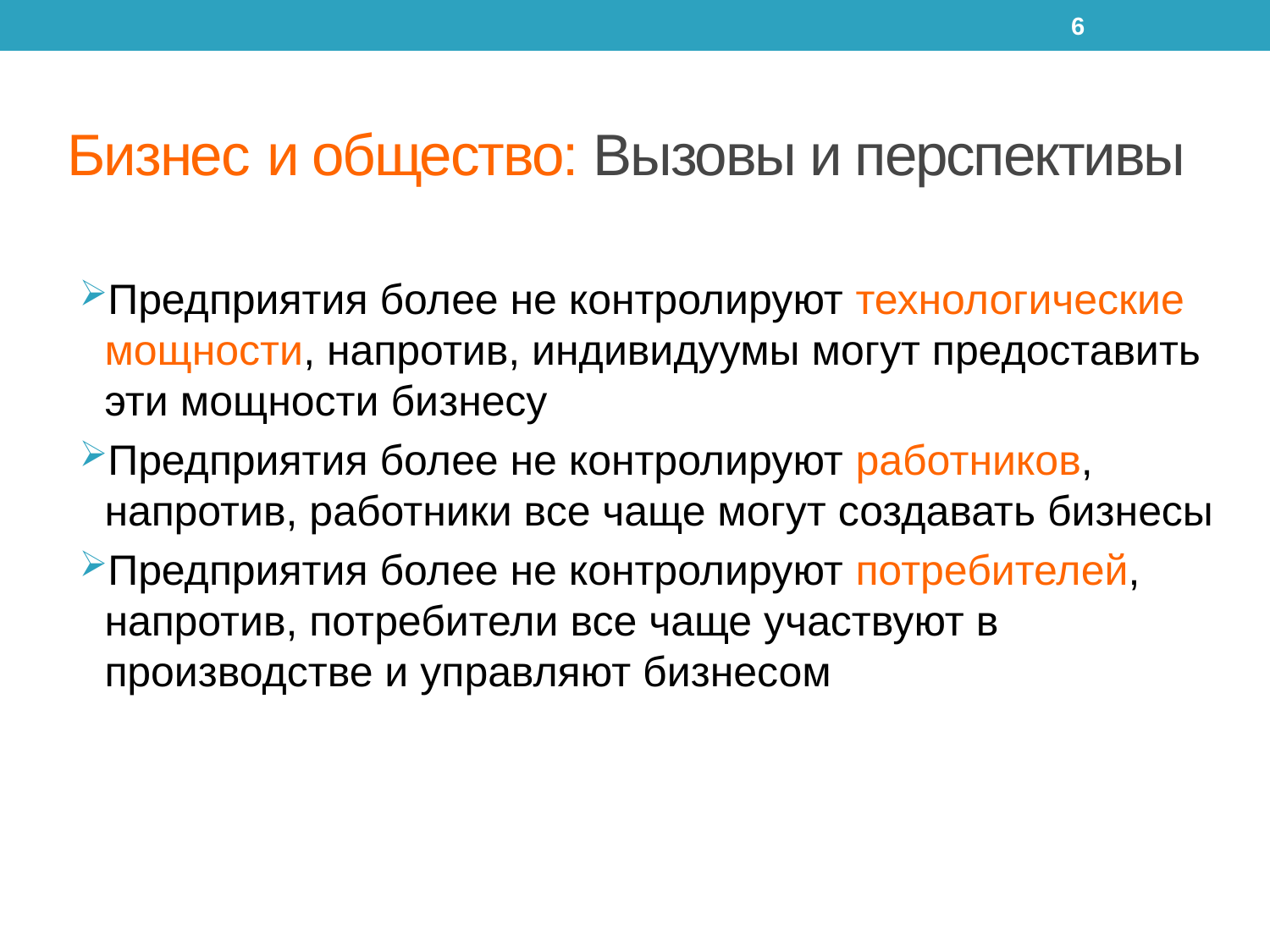

6
# Бизнес и общество: Вызовы и перспективы
Предприятия более не контролируют технологические мощности, напротив, индивидуумы могут предоставить эти мощности бизнесу
Предприятия более не контролируют работников, напротив, работники все чаще могут создавать бизнесы
Предприятия более не контролируют потребителей, напротив, потребители все чаще участвуют в производстве и управляют бизнесом